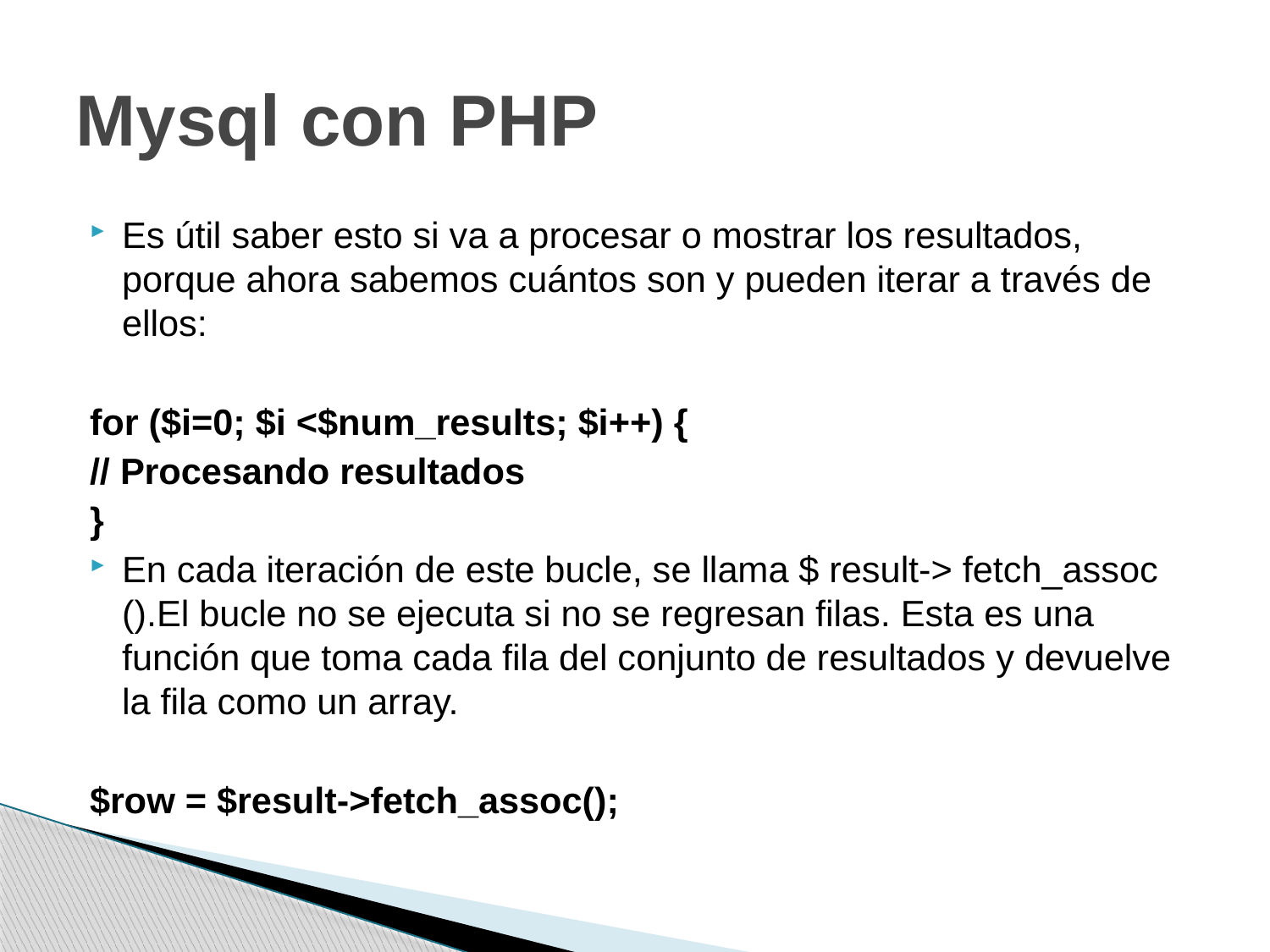

# Mysql con PHP
Es útil saber esto si va a procesar o mostrar los resultados, porque ahora sabemos cuántos son y pueden iterar a través de ellos:

for ($i=0; $i <$num_results; $i++) {
// Procesando resultados
}
En cada iteración de este bucle, se llama $ result-> fetch_assoc ().El bucle no se ejecuta si no se regresan filas. Esta es una función que toma cada fila del conjunto de resultados y devuelve la fila como un array.

$row = $result->fetch_assoc();